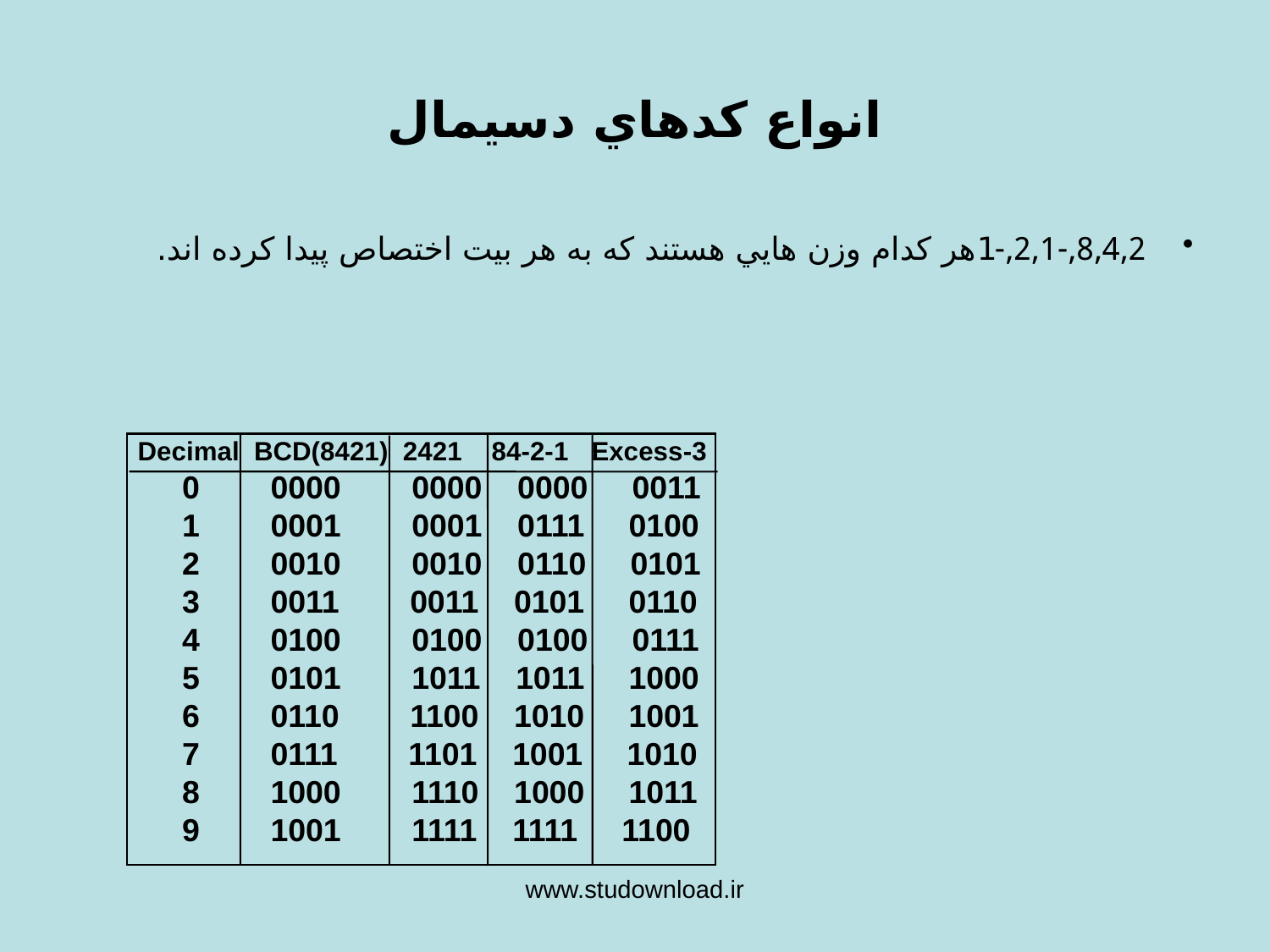

# انواع كدهاي دسيمال
8,4,2,-2,1,-1هر كدام وزن هايي هستند كه به هر بيت اختصاص پيدا كرده اند.

 Decimal  BCD(8421)  2421    84-2-1   Excess-3
      0        0000        0000    0000     0011
      1        0001        0001    0111     0100
      2        0010        0010    0110     0101
      3        0011        0011    0101     0110
      4        0100        0100    0100     0111
      5        0101        1011    1011     1000
      6        0110        1100    1010     1001
      7        0111        1101    1001     1010
      8        1000        1110    1000     1011
      9        1001        1111    1111     1100

www.studownload.ir